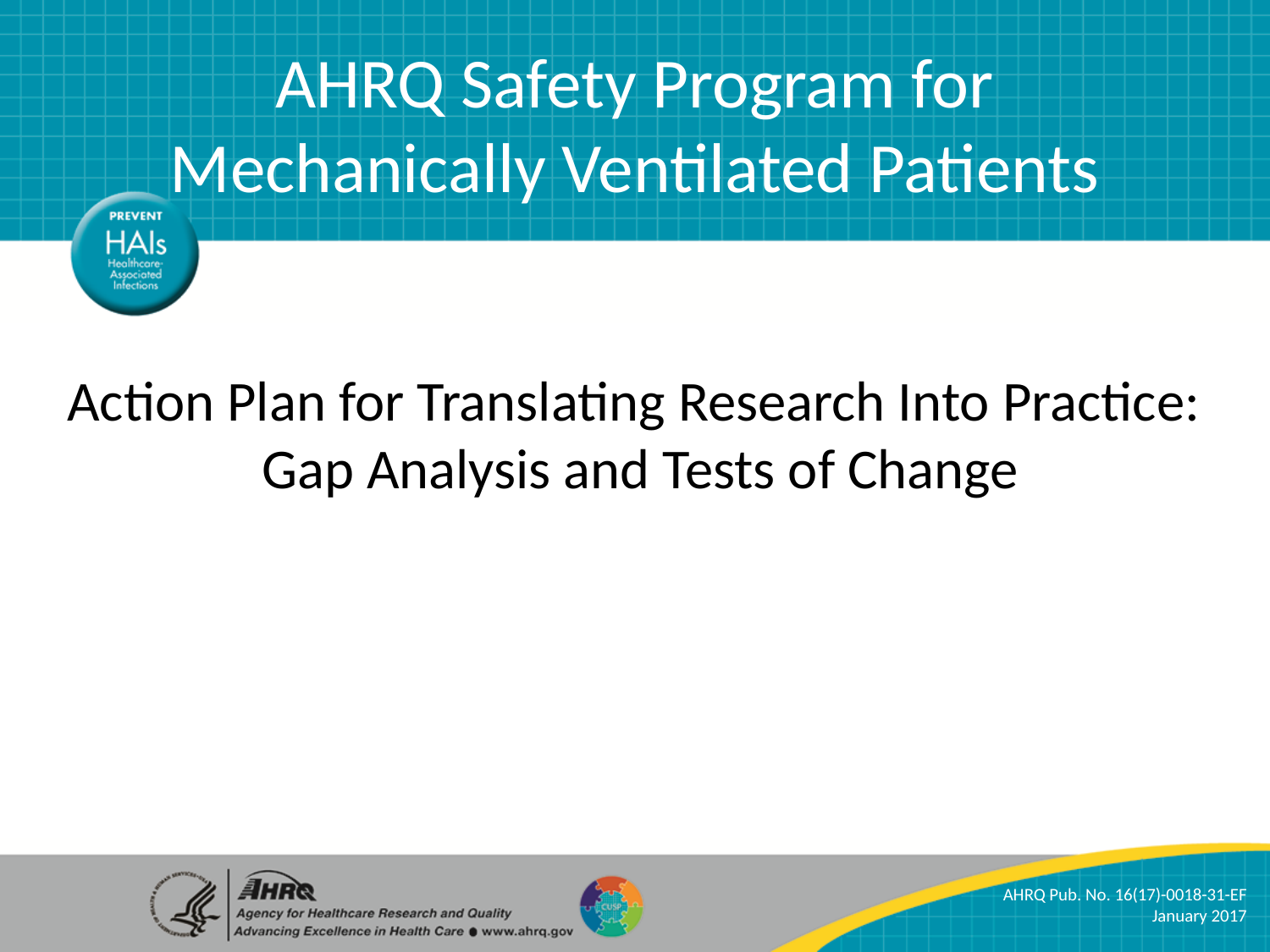

AHRQ Safety Program for Mechanically Ventilated Patients
# Action Plan for Translating Research Into Practice: Gap Analysis and Tests of Change
AHRQ Pub. No. 16(17)-0018-31-EF
January 2017